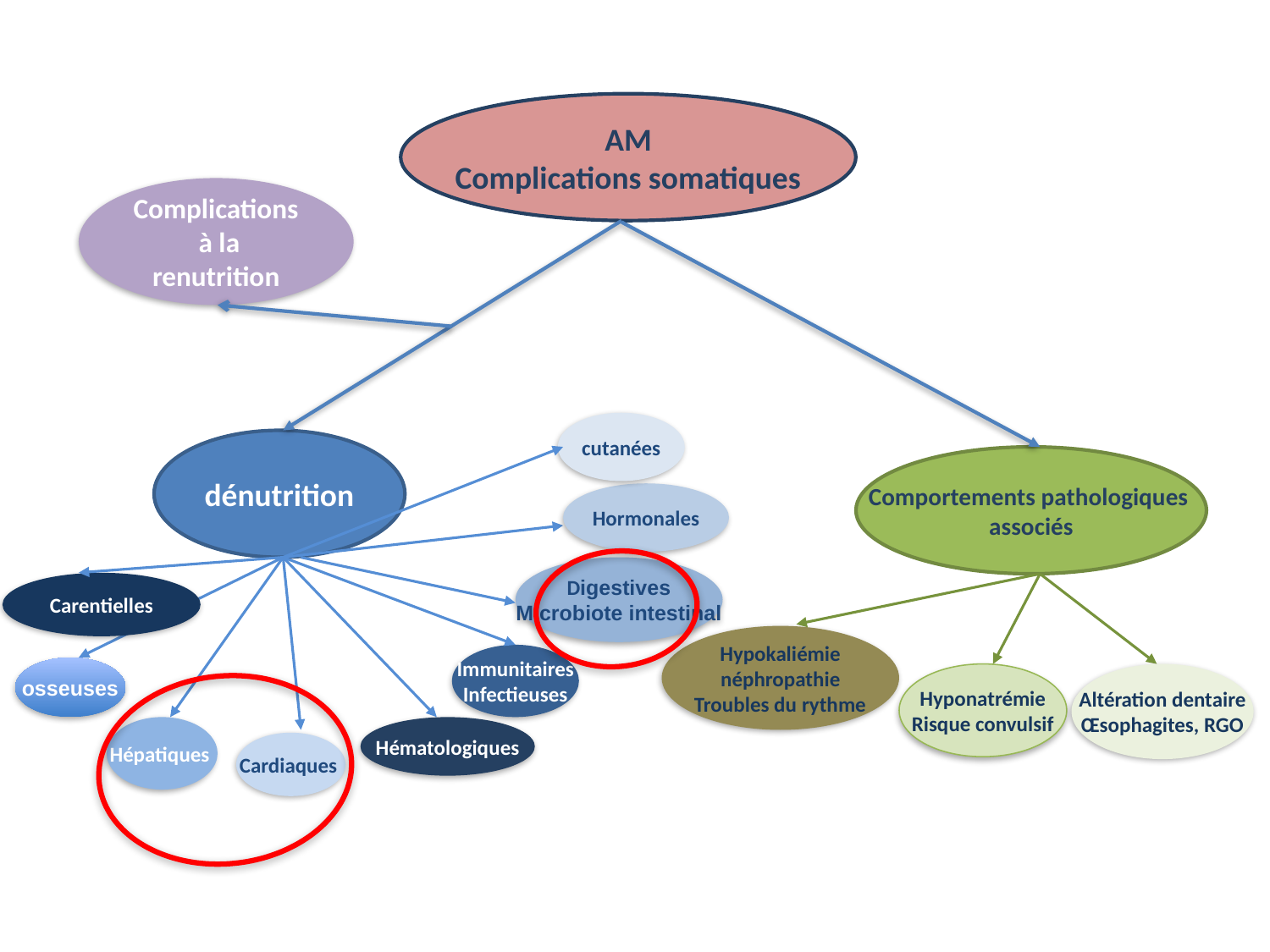

AM
Complications somatiques
Complications  à la renutrition

cutanées
dénutrition

Comportements pathologiques
associés
Hormonales

Digestives
Microbiote intestinal
Carentielles

Hypokaliémie
néphropathie
Troubles du rythme
Immunitaires
Infectieuses
osseuses
Altération dentaire
Œsophagites, RGO
Hyponatrémie
Risque convulsif

Hépatiques
Hématologiques
Cardiaques